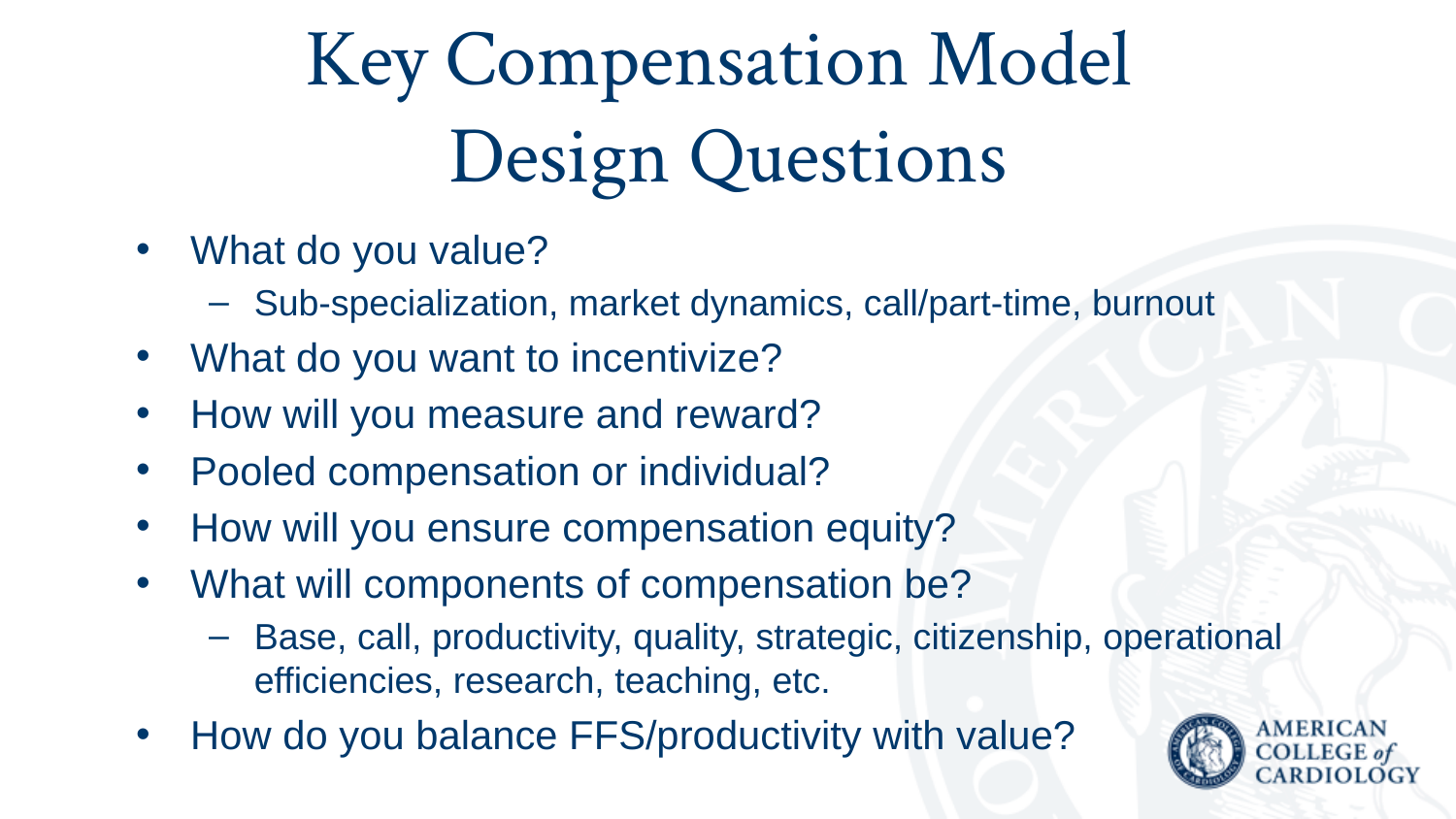

# Key Compensation Model Design Questions
What do you value?
Sub-specialization, market dynamics, call/part-time, burnout
What do you want to incentivize?
How will you measure and reward?
Pooled compensation or individual?
How will you ensure compensation equity?
What will components of compensation be?
Base, call, productivity, quality, strategic, citizenship, operational efficiencies, research, teaching, etc.
How do you balance FFS/productivity with value?